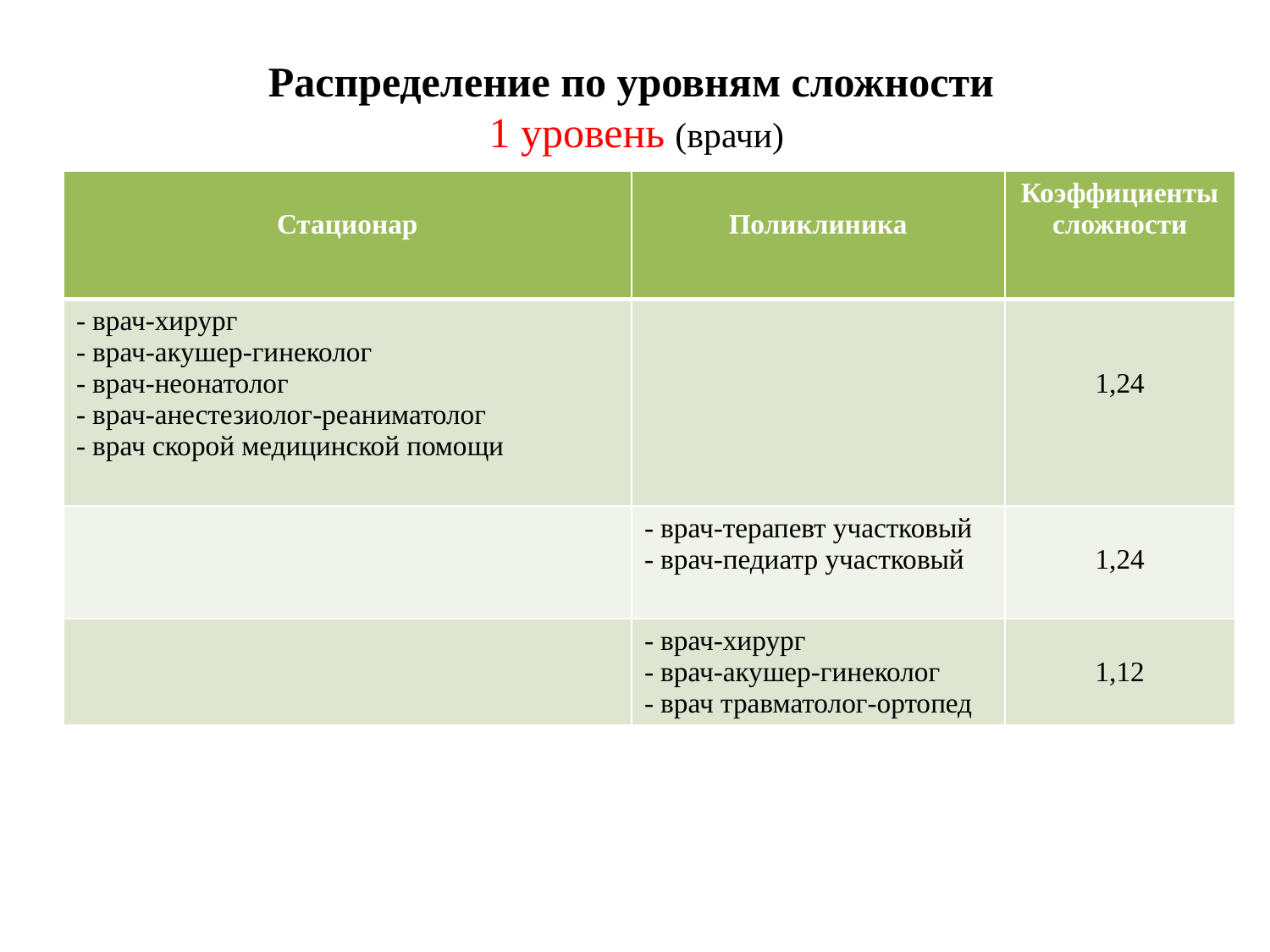

# Распределение по уровням сложности 1 уровень (врачи)
| Стационар | Поликлиника | Коэффициенты сложности |
| --- | --- | --- |
| - врач-хирург - врач-акушер-гинеколог - врач-неонатолог - врач-анестезиолог-реаниматолог - врач скорой медицинской помощи |  | 1,24 |
|  | - врач-терапевт участковый - врач-педиатр участковый | 1,24 |
|  | - врач-хирург - врач-акушер-гинеколог - врач травматолог-ортопед | 1,12 |